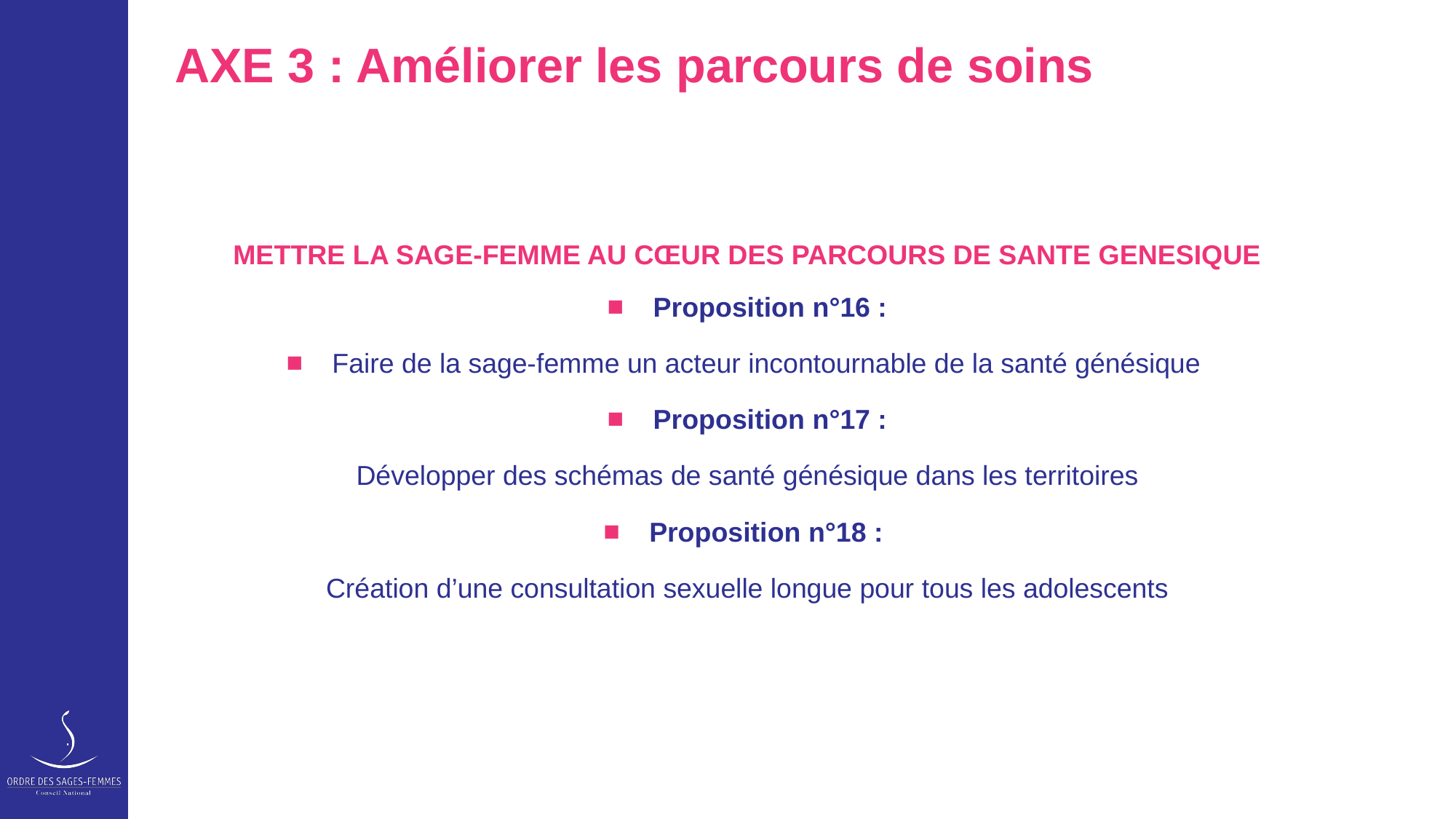

# AXE 3 : Améliorer les parcours de soins
METTRE LA SAGE-FEMME AU CŒUR DES PARCOURS DE SANTE GENESIQUE
Proposition n°16 :
Faire de la sage-femme un acteur incontournable de la santé génésique
Proposition n°17 :
Développer des schémas de santé génésique dans les territoires
Proposition n°18 :
Création d’une consultation sexuelle longue pour tous les adolescents